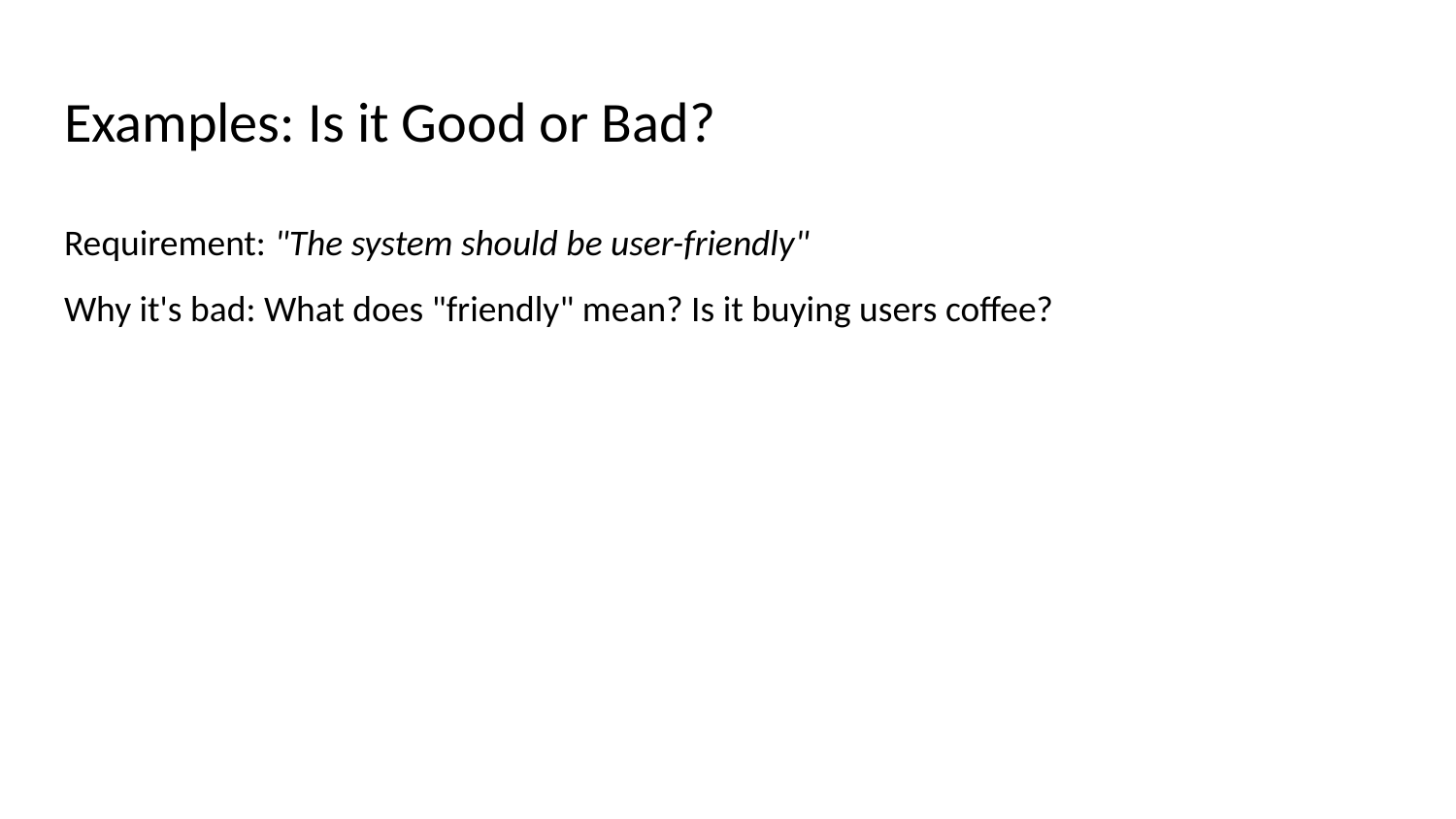

# Examples: Is it Good or Bad?
Requirement: "The system should be user-friendly"
Why it's bad: What does "friendly" mean? Is it buying users coffee?